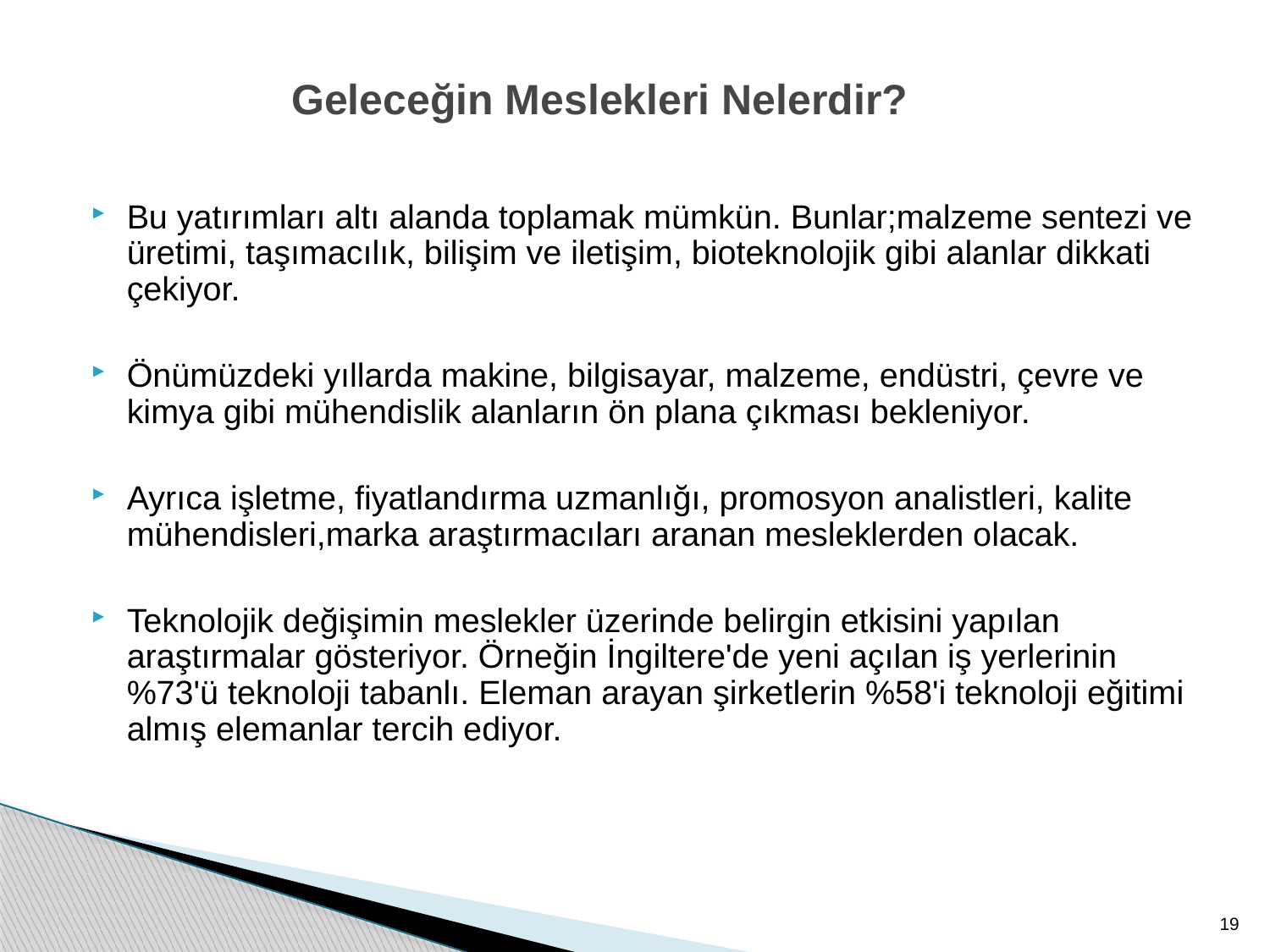

Geleceğin Meslekleri Nelerdir?

Bu yatırımları altı alanda toplamak mümkün. Bunlar;malzeme sentezi ve üretimi, taşımacılık, bilişim ve iletişim, bioteknolojik gibi alanlar dikkati çekiyor.

Önümüzdeki yıllarda makine, bilgisayar, malzeme, endüstri, çevre ve kimya gibi mühendislik alanların ön plana çıkması bekleniyor.

Ayrıca işletme, fiyatlandırma uzmanlığı, promosyon analistleri, kalite mühendisleri,marka araştırmacıları aranan mesleklerden olacak.

Teknolojik değişimin meslekler üzerinde belirgin etkisini yapılan araştırmalar gösteriyor. Örneğin İngiltere'de yeni açılan iş yerlerinin %73'ü teknoloji tabanlı. Eleman arayan şirketlerin %58'i teknoloji eğitimi almış elemanlar tercih ediyor.
19